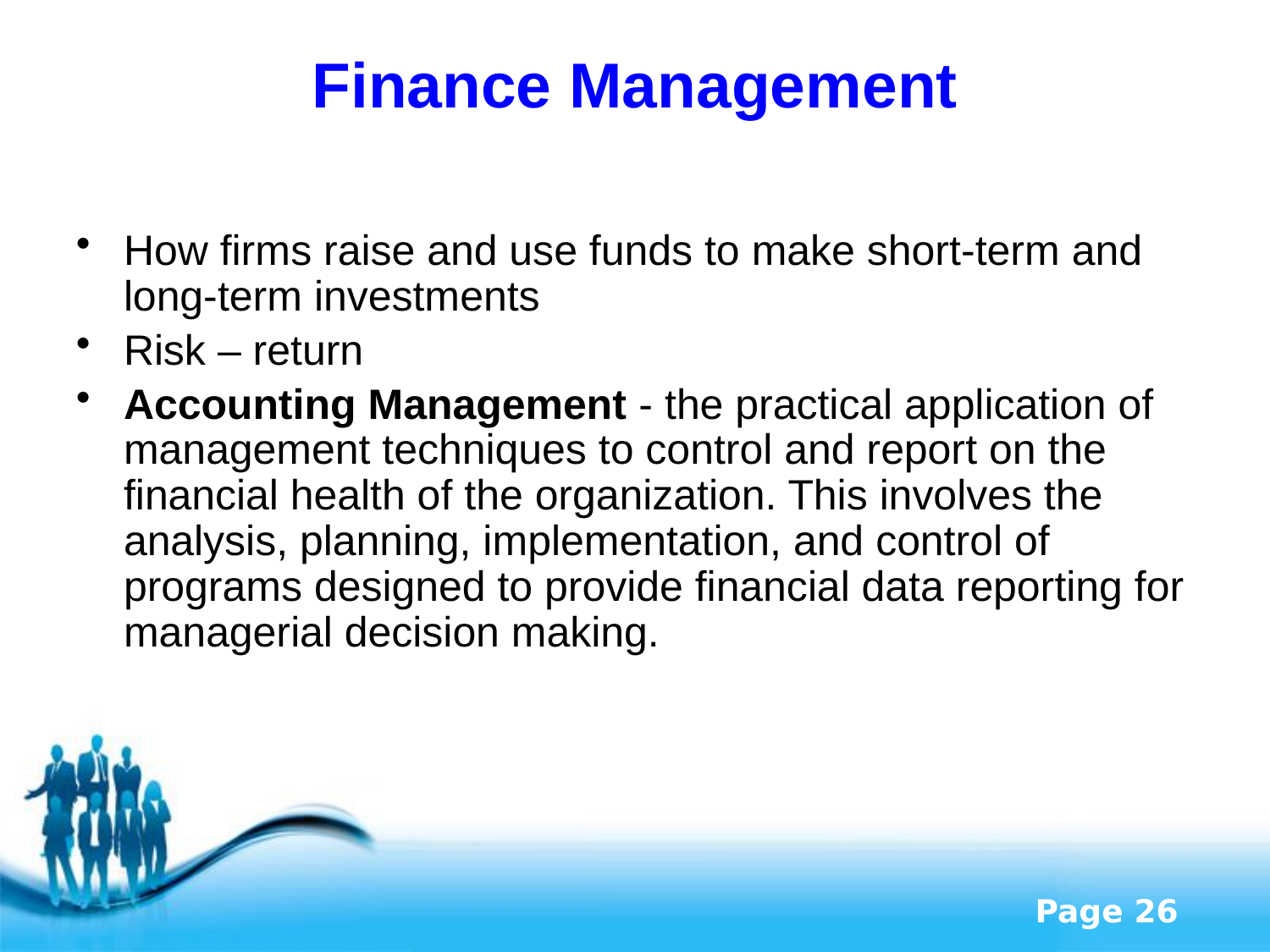

# Finance Management
How firms raise and use funds to make short-term and long-term investments
Risk – return
Accounting Management - the practical application of management techniques to control and report on the financial health of the organization. This involves the analysis, planning, implementation, and control of programs designed to provide financial data reporting for managerial decision making.